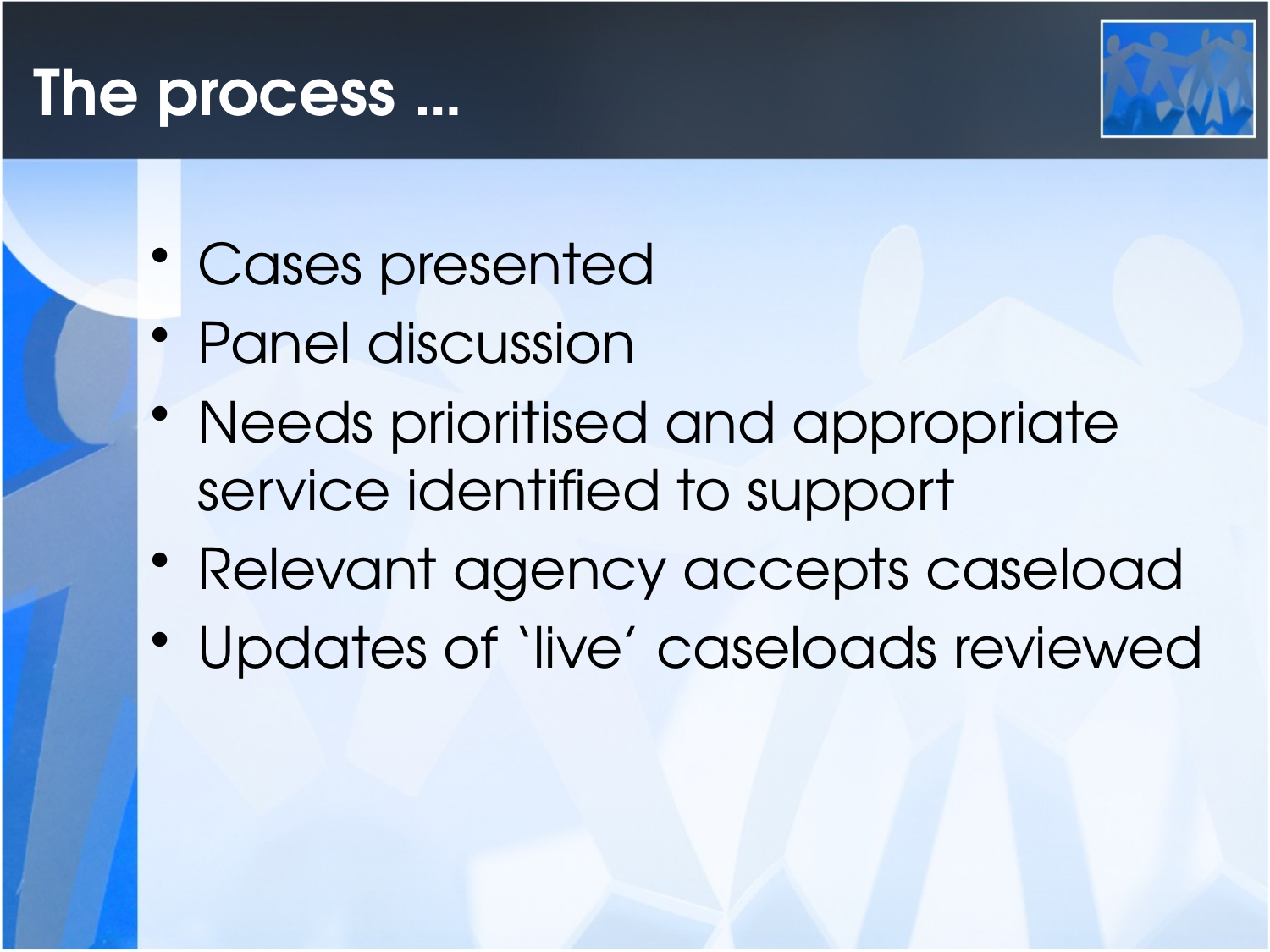

# The process …
Cases presented
Panel discussion
Needs prioritised and appropriate service identified to support
Relevant agency accepts caseload
Updates of ‘live’ caseloads reviewed